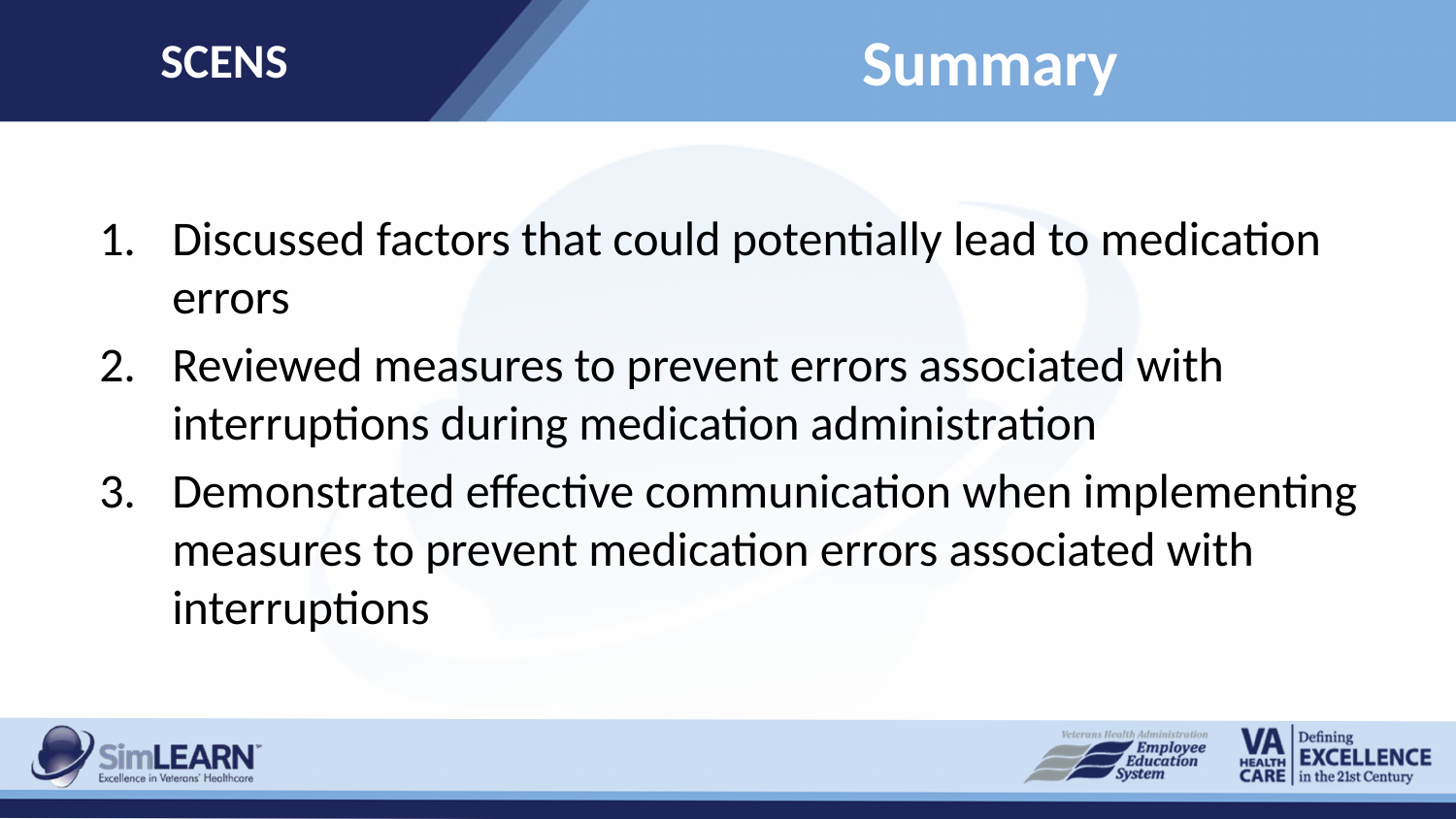

SCENS
# Summary
Discussed factors that could potentially lead to medication errors
Reviewed measures to prevent errors associated with interruptions during medication administration
Demonstrated effective communication when implementing measures to prevent medication errors associated with interruptions